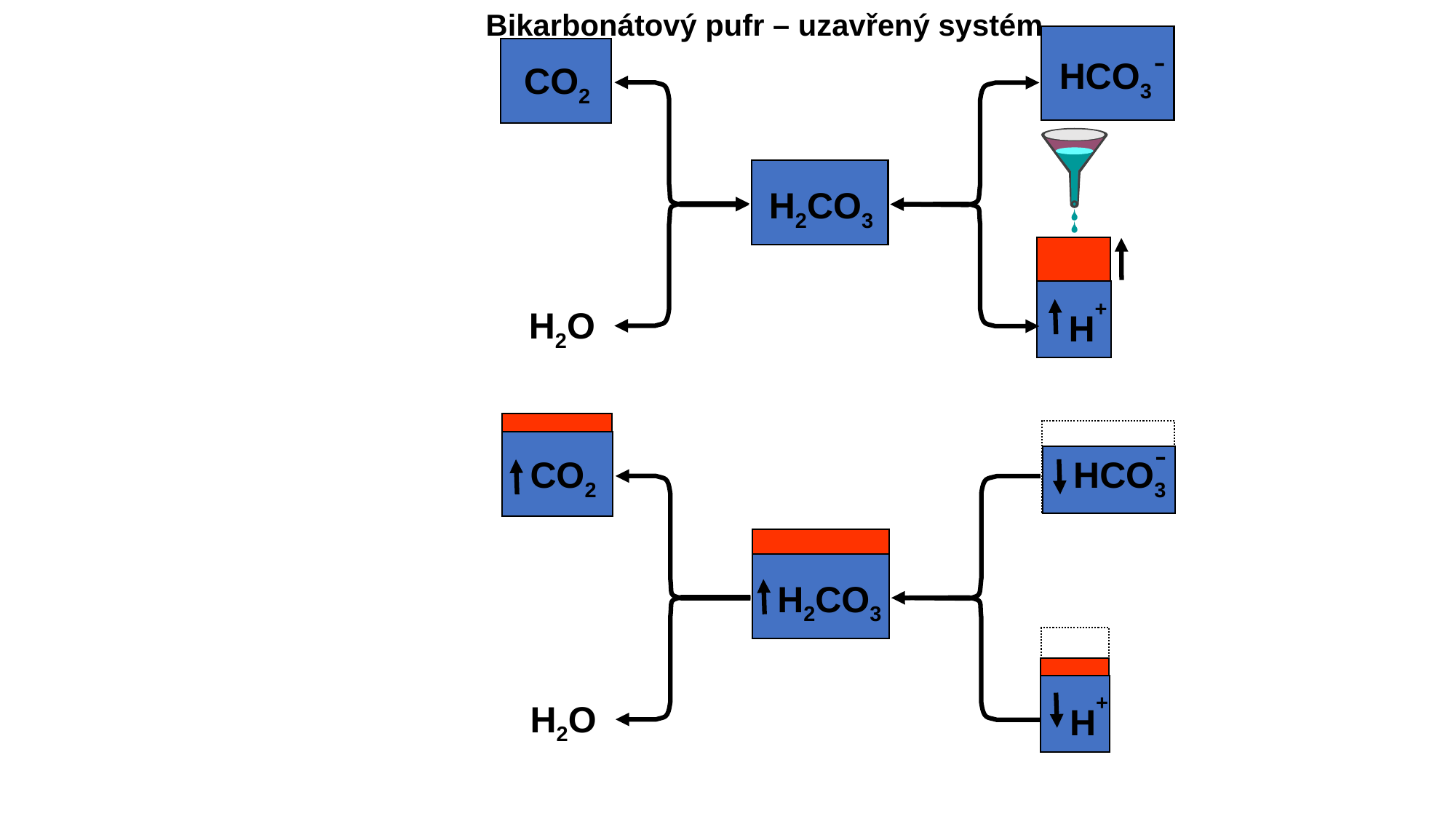

Bikarbonátový pufr – uzavřený systém

-

HCO3
CO2

H2CO3

H+
H2O

-

CO2
HCO3

H2CO3

H+
H2O